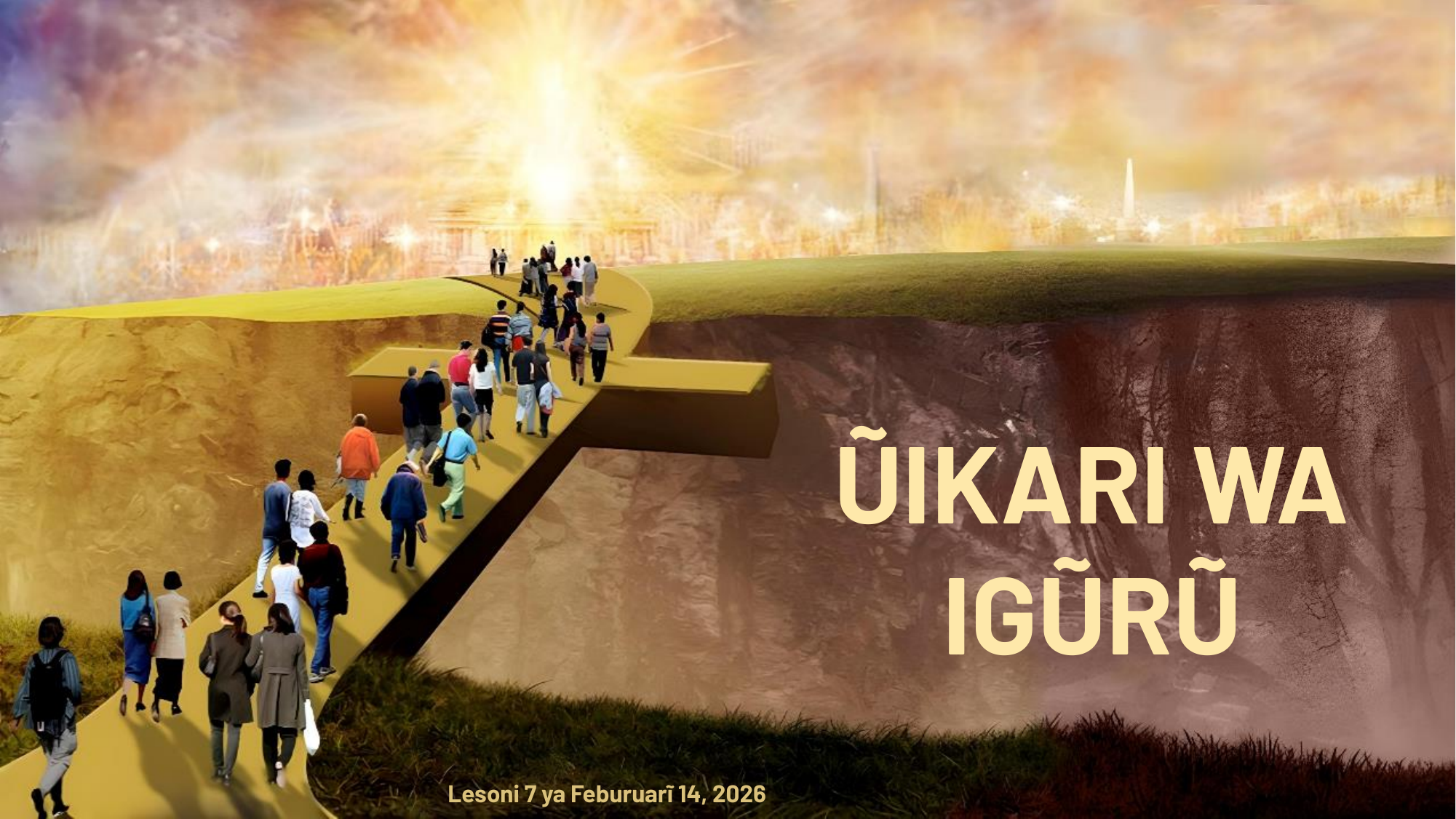

ŨIKARI WA IGŨRŨ
Lesoni 7 ya Feburuarĩ 14, 2026